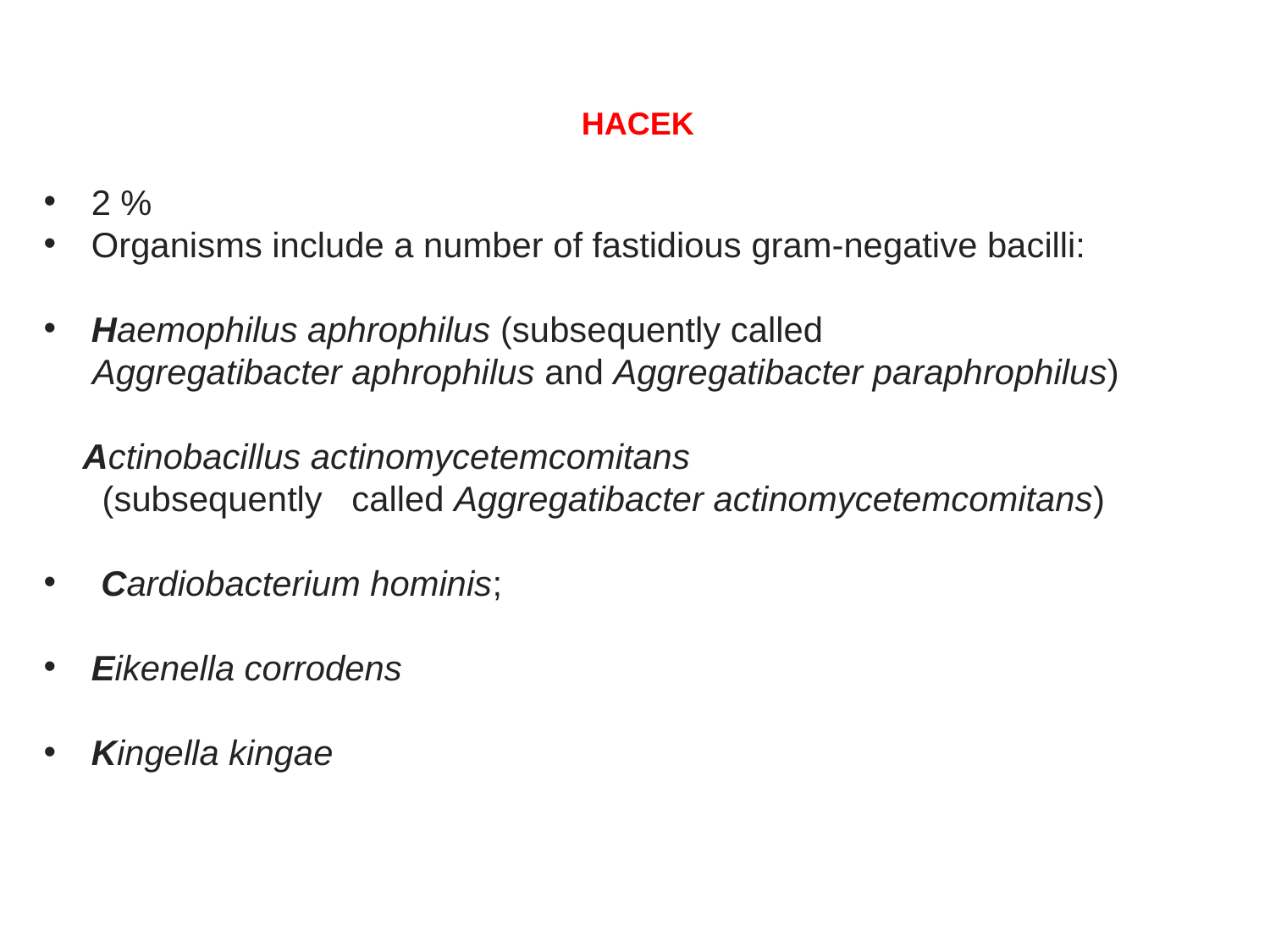

HACEK

2 %
Οrganisms include a number of fastidious gram-negative bacilli:

Haemophilus aphrophilus (subsequently called
     Aggregatibacter aphrophilus and Aggregatibacter paraphrophilus)

    Actinobacillus actinomycetemcomitans
      (subsequently   called Aggregatibacter actinomycetemcomitans)

 Cardiobacterium hominis;

Eikenella corrodens

Kingella kingae